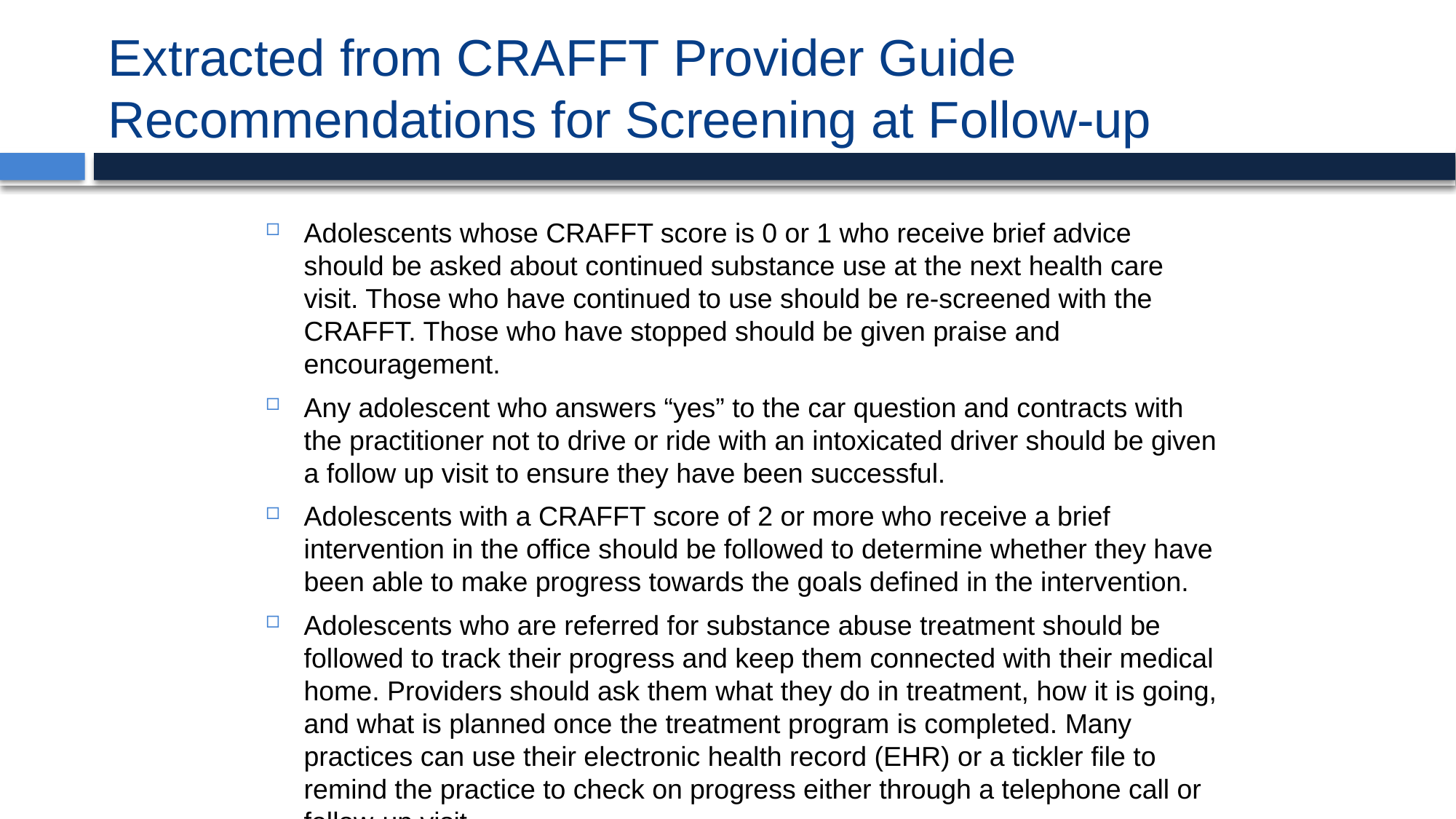

# Extracted from CRAFFT Provider Guide Recommendations for Screening at Follow-up
Adolescents whose CRAFFT score is 0 or 1 who receive brief advice should be asked about continued substance use at the next health care visit. Those who have continued to use should be re-screened with the CRAFFT. Those who have stopped should be given praise and encouragement.
Any adolescent who answers “yes” to the car question and contracts with the practitioner not to drive or ride with an intoxicated driver should be given a follow up visit to ensure they have been successful.
Adolescents with a CRAFFT score of 2 or more who receive a brief intervention in the office should be followed to determine whether they have been able to make progress towards the goals defined in the intervention.
Adolescents who are referred for substance abuse treatment should be followed to track their progress and keep them connected with their medical home. Providers should ask them what they do in treatment, how it is going, and what is planned once the treatment program is completed. Many practices can use their electronic health record (EHR) or a tickler file to remind the practice to check on progress either through a telephone call or follow-up visit.